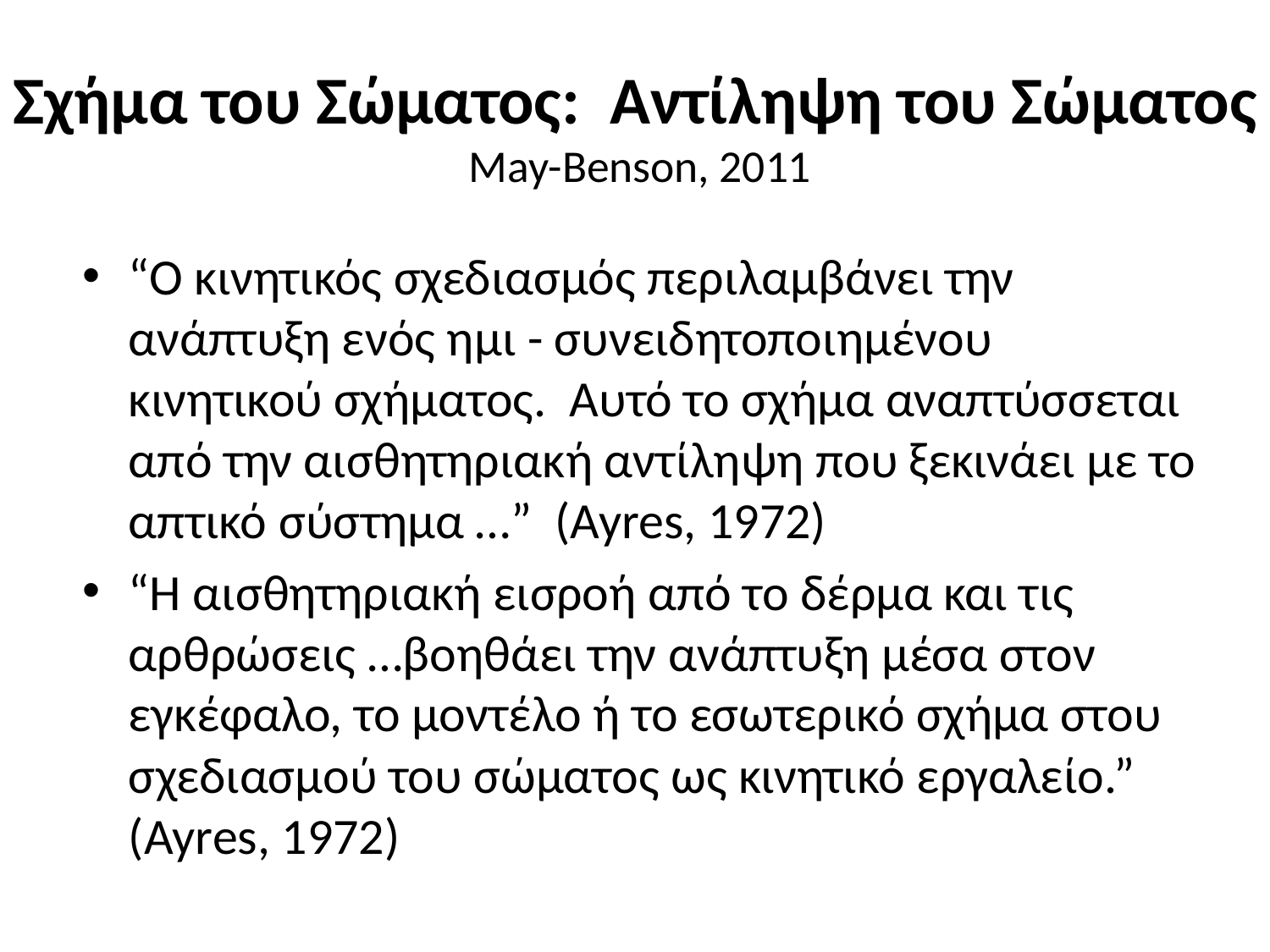

# Σχήμα του Σώματος:  Αντίληψη του Σώματος May-Benson, 2011
“Ο κινητικός σχεδιασμός περιλαμβάνει την ανάπτυξη ενός ημι - συνειδητοποιημένου  κινητικού σχήματος.  Αυτό το σχήμα αναπτύσσεται από την αισθητηριακή αντίληψη που ξεκινάει με το απτικό σύστημα …”  (Ayres, 1972)
“Η αισθητηριακή εισροή από το δέρμα και τις αρθρώσεις …βοηθάει την ανάπτυξη μέσα στον εγκέφαλο, το μοντέλο ή το εσωτερικό σχήμα στου σχεδιασμού του σώματος ως κινητικό εργαλείο.”  (Ayres, 1972)